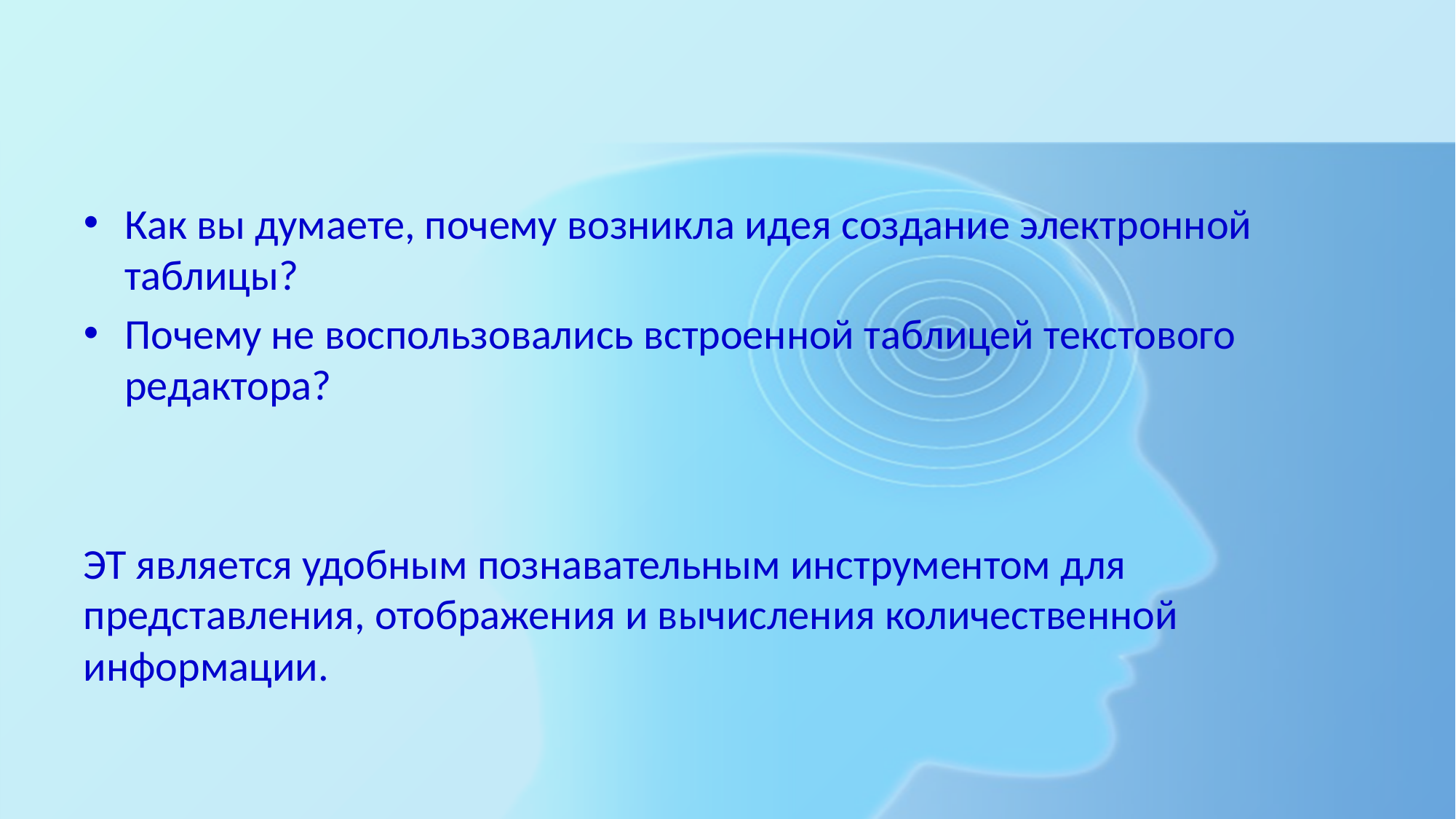

Как вы думаете, почему возникла идея создание электронной таблицы?
Почему не воспользовались встроенной таблицей текстового редактора?

ЭТ является удобным познавательным инструментом для представления, отображения и вычисления количественной информации.